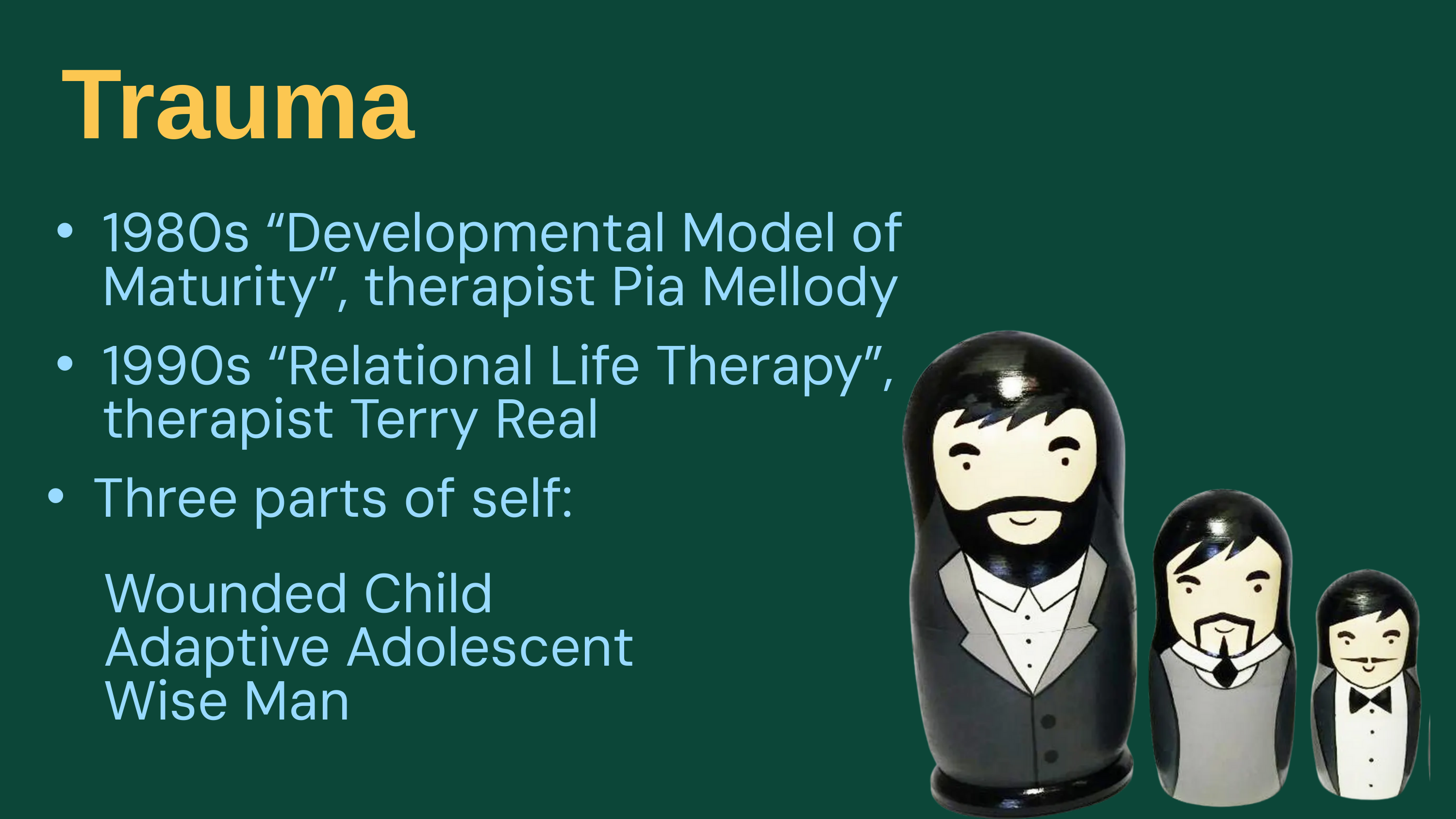

Trauma

1980s “Developmental Model of Maturity”, therapist Pia Mellody

1990s “Relational Life Therapy”, therapist Terry Real
Three parts of self:

       Wounded Child
       Adaptive Adolescent
       Wise Man